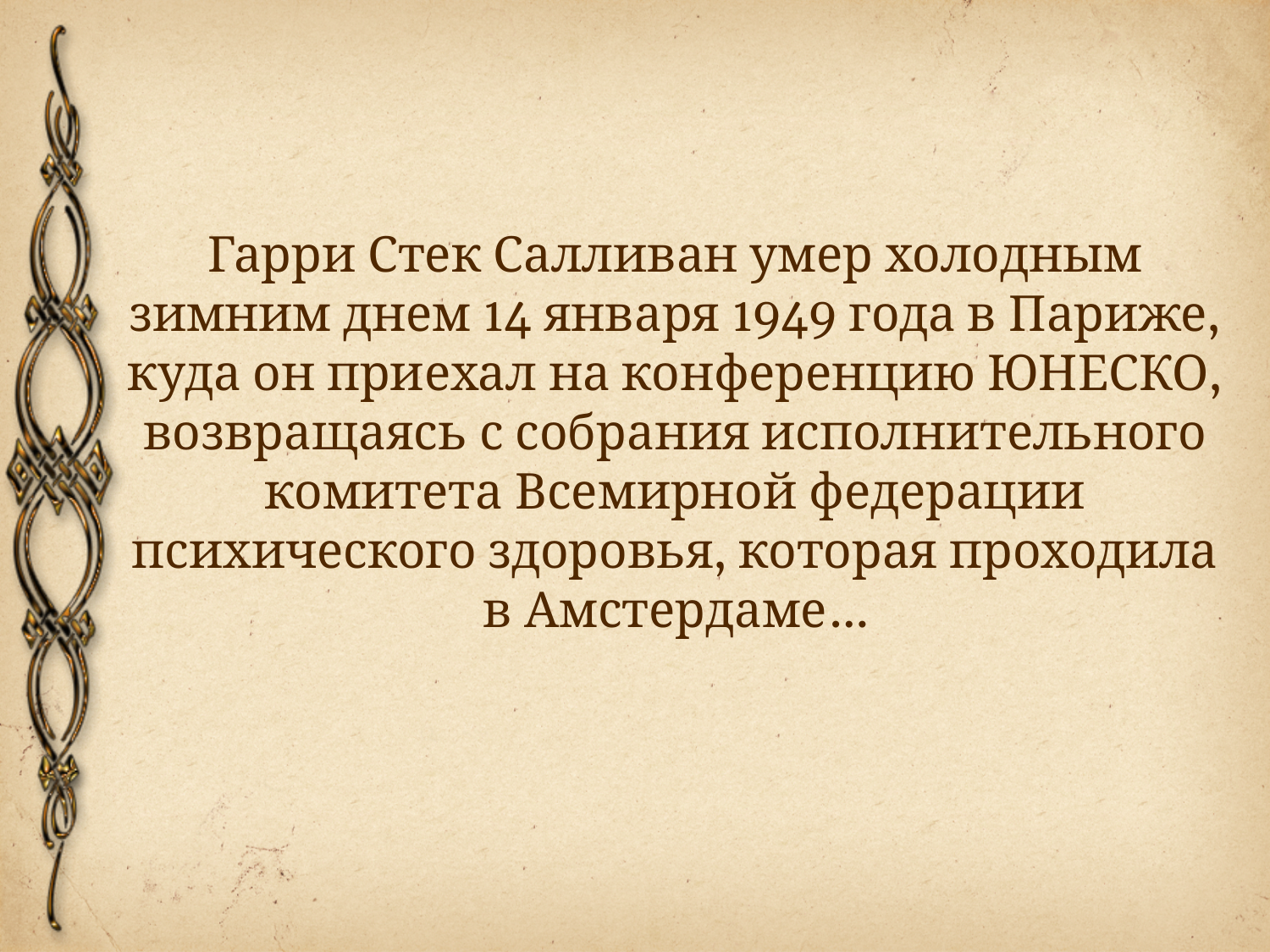

Гарри Стек Салливан умер холодным зимним днем 14 января 1949 года в Париже, куда он приехал на конференцию ЮНЕСКО, возвращаясь с собрания исполнительного комитета Всемирной федерации психического здоровья, которая проходила в Амстердаме…